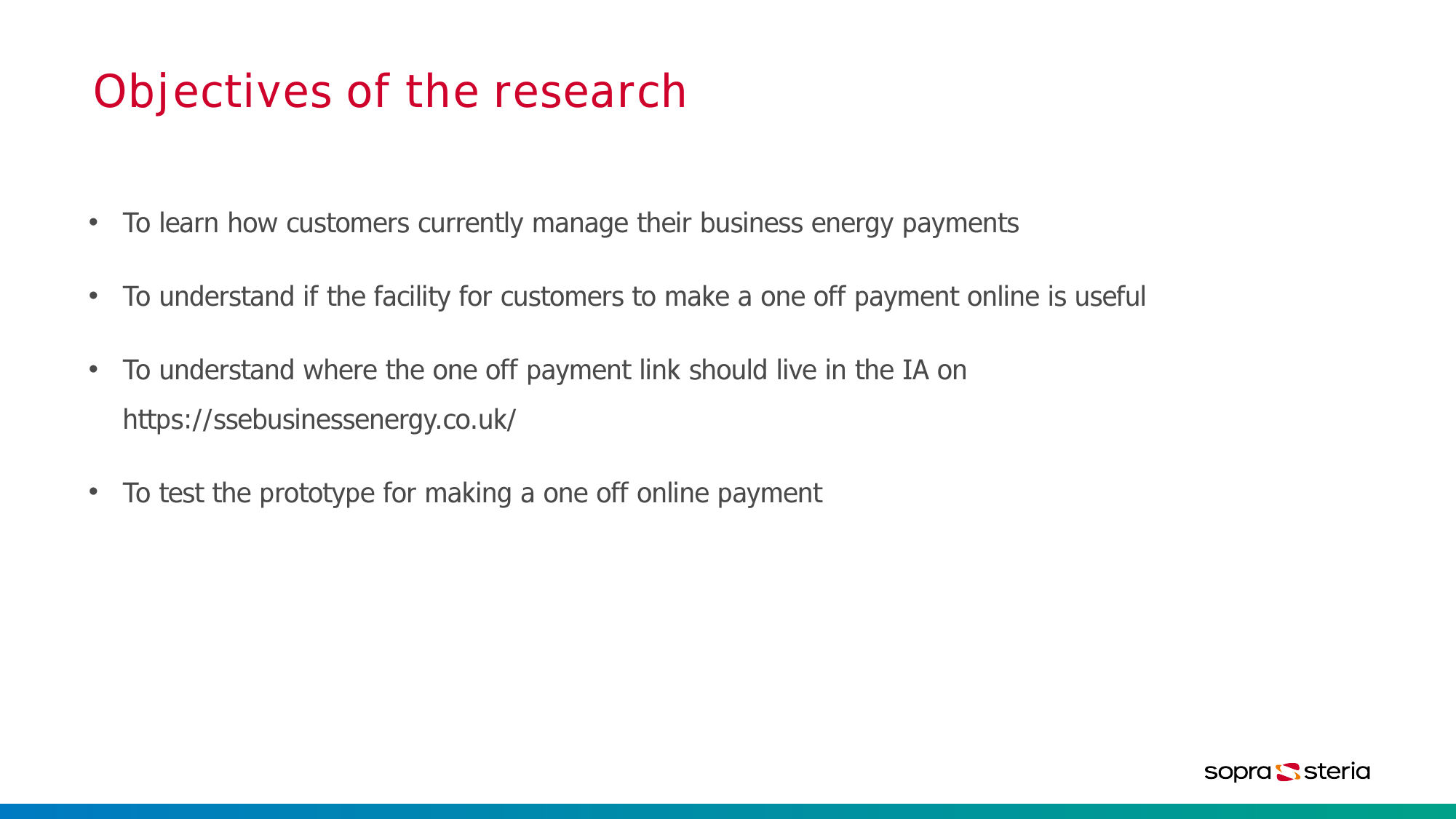

# Objectives of the research
To learn how customers currently manage their business energy payments
To understand if the facility for customers to make a one off payment online is useful
To understand where the one off payment link should live in the IA on https://ssebusinessenergy.co.uk/
To test the prototype for making a one off online payment
4